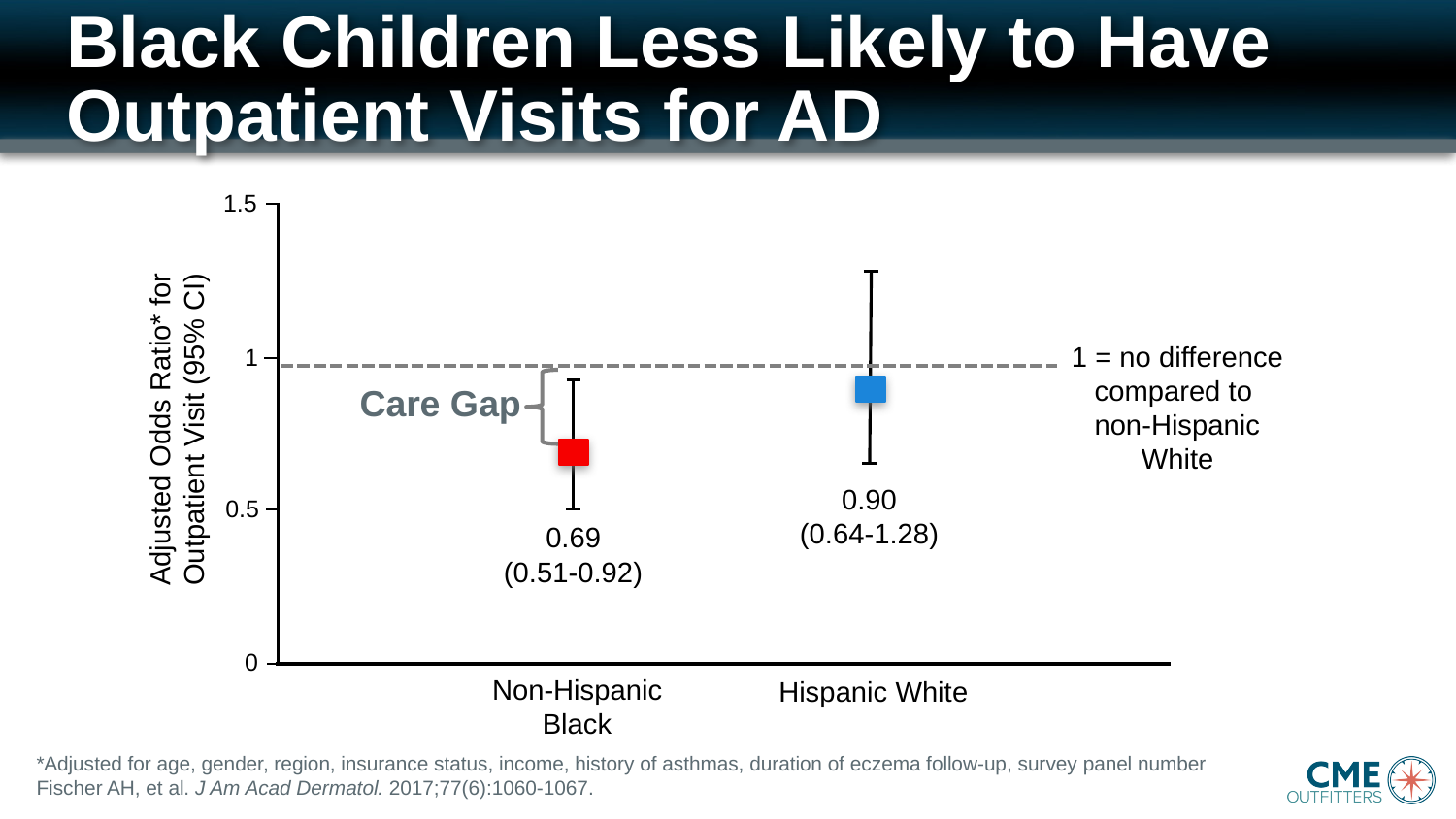

# Black Children Less Likely to Have Outpatient Visits for AD
1.5
1 = no difference compared to
non-Hispanic White
1

Care Gap

Adjusted Odds Ratio* for Outpatient Visit (95% CI)

0.90
(0.64-1.28)
0.5
0.69
(0.51-0.92)
0
Non-Hispanic Black
Hispanic White
*Adjusted for age, gender, region, insurance status, income, history of asthmas, duration of eczema follow-up, survey panel number
Fischer AH, et al. J Am Acad Dermatol. 2017;77(6):1060-1067.
Wan J, …, Takeshita J. J Invest Dermatol. 2019; 139:1906.